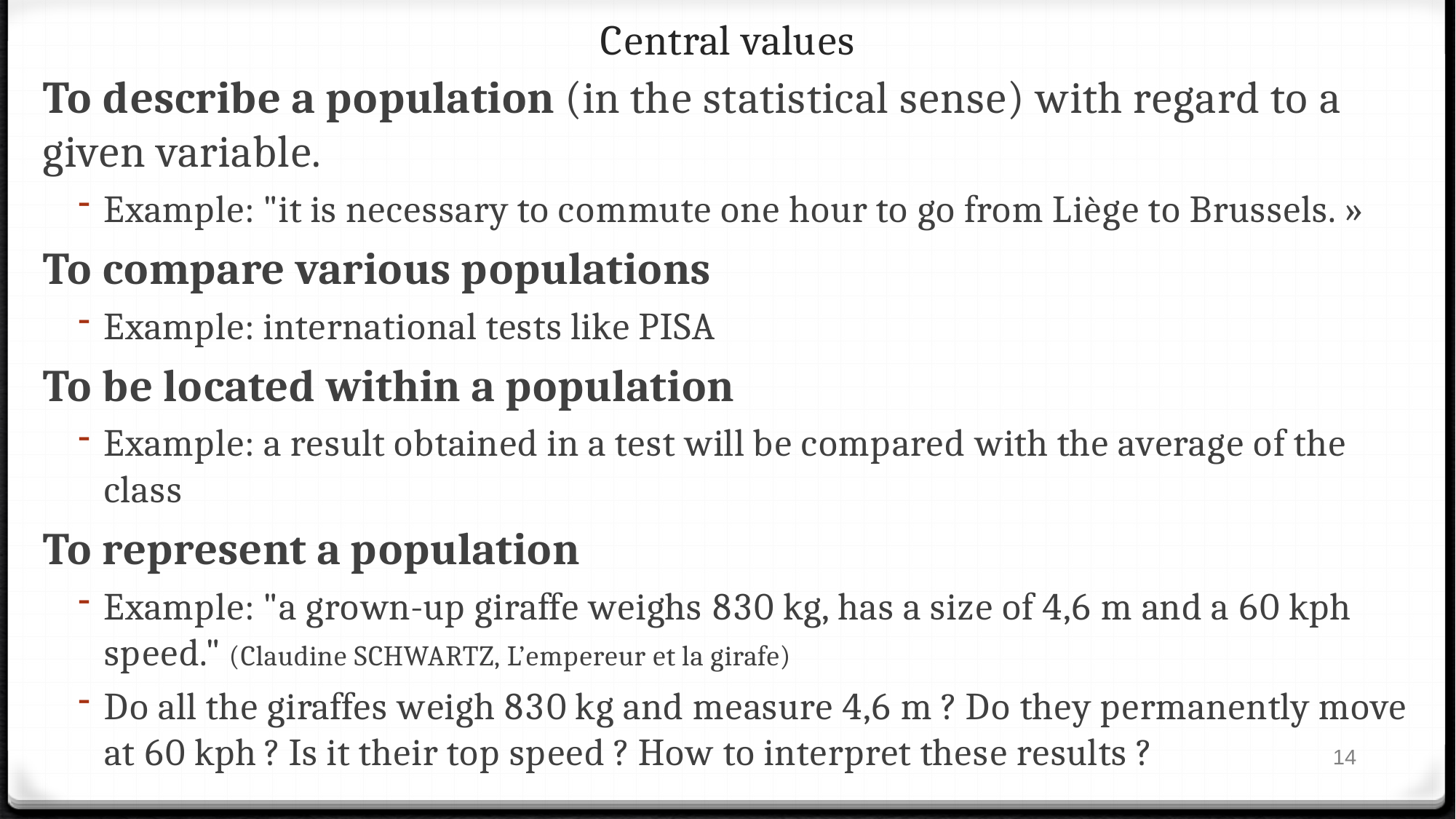

# Central values
To describe a population (in the statistical sense) with regard to a given variable.
Example: "it is necessary to commute one hour to go from Liège to Brussels. »
To compare various populations
Example: international tests like PISA
To be located within a population
Example: a result obtained in a test will be compared with the average of the class
To represent a population
Example: "a grown-up giraffe weighs 830 kg, has a size of 4,6 m and a 60 kph speed." (Claudine SCHWARTZ, L’empereur et la girafe)
Do all the giraffes weigh 830 kg and measure 4,6 m ? Do they permanently move at 60 kph ? Is it their top speed ? How to interpret these results ?

14